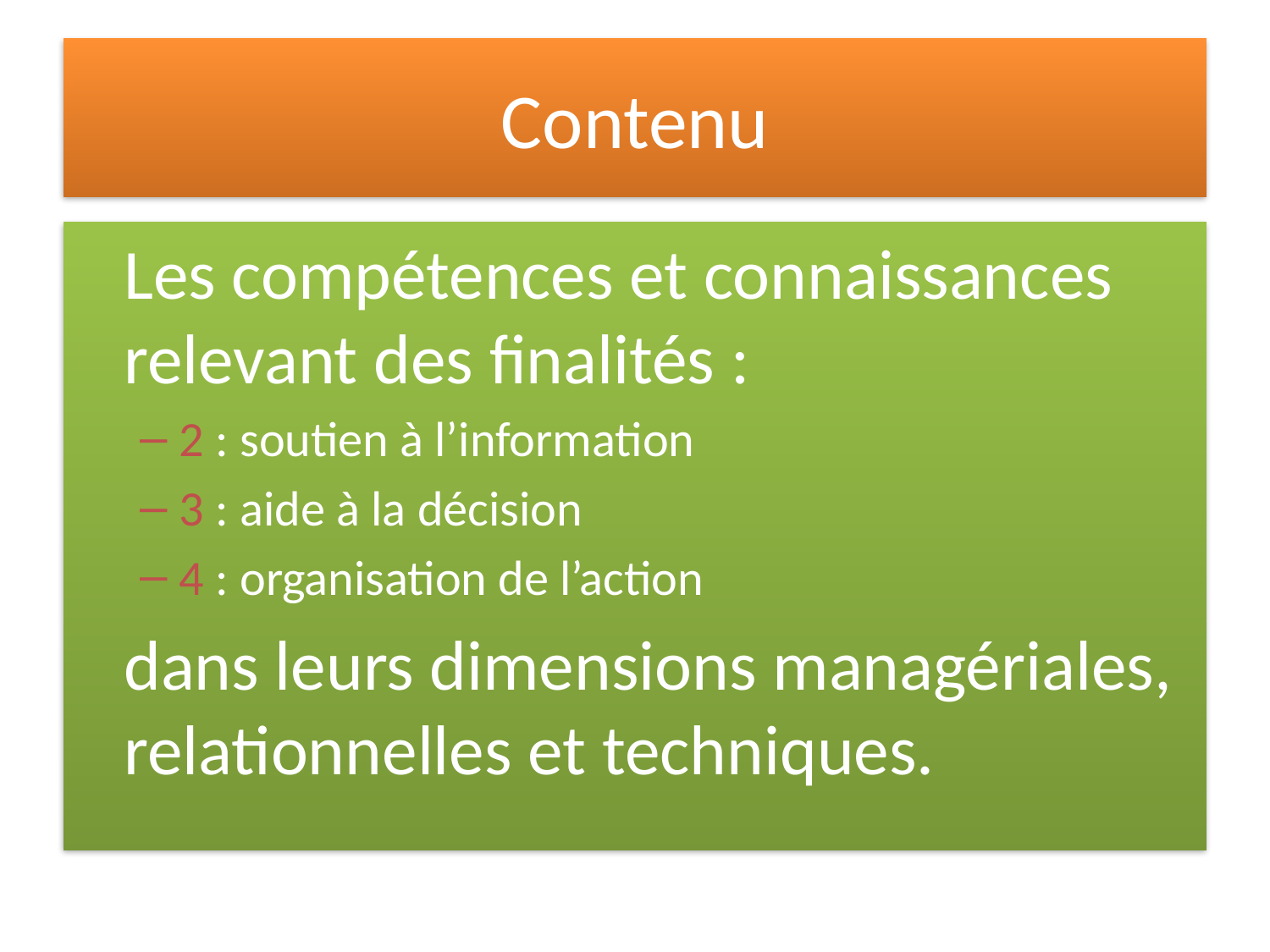

# Contenu
	Les compétences et connaissances relevant des finalités :
2 : soutien à l’information
3 : aide à la décision
4 : organisation de l’action
	dans leurs dimensions managériales, relationnelles et techniques.